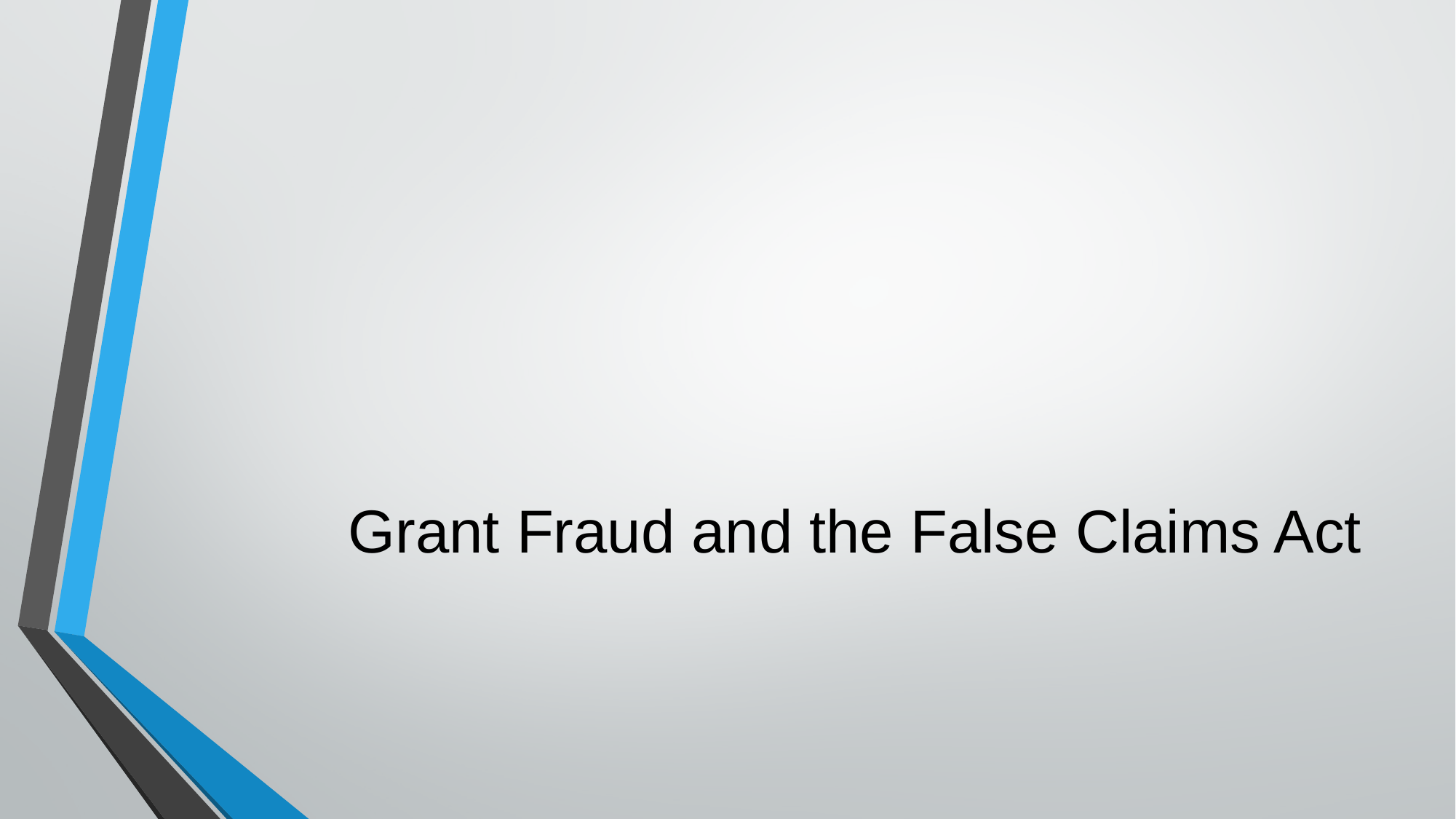

# Grant Fraud and the False Claims Act